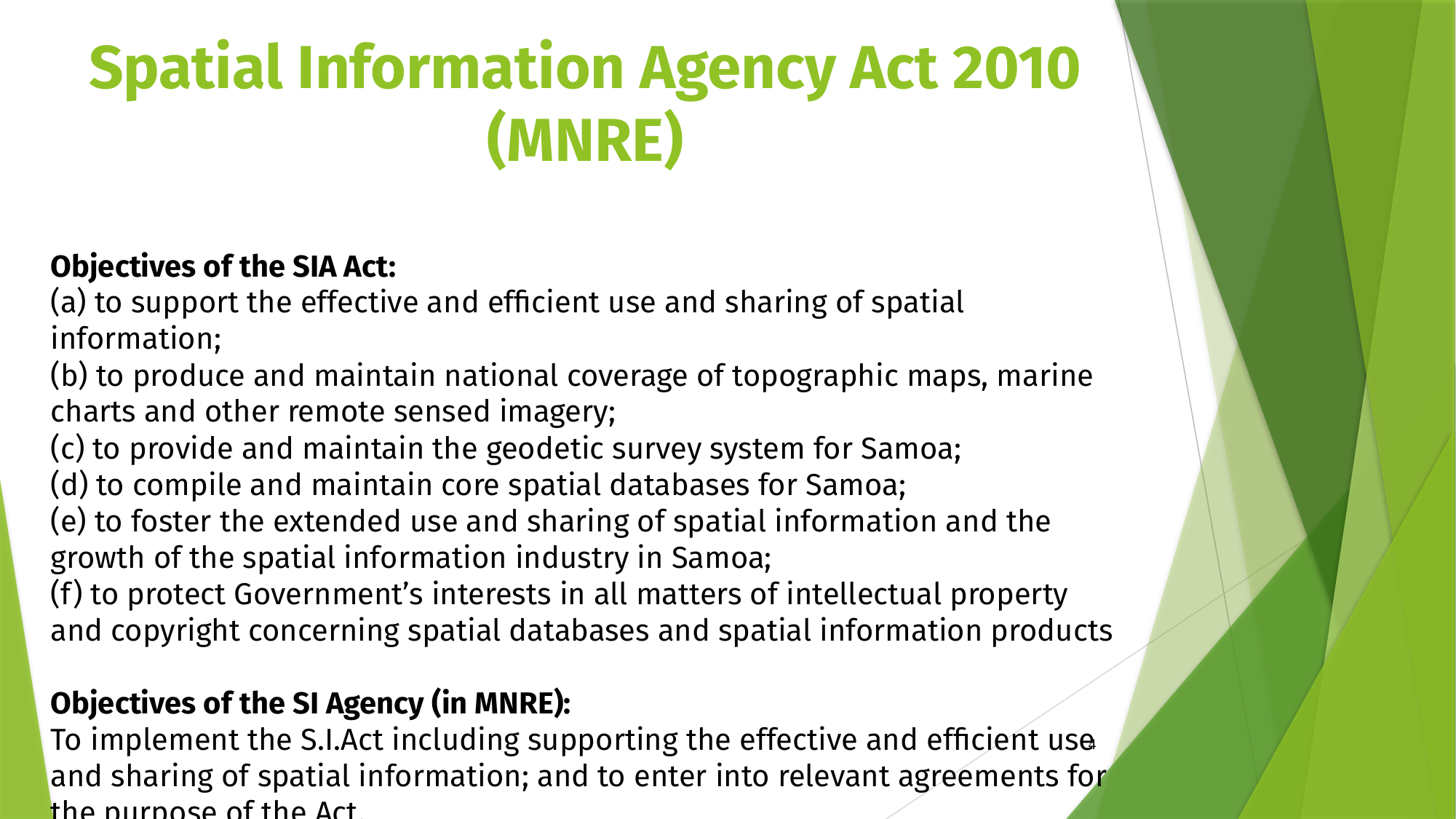

4
Spatial Information Agency Act 2010 (MNRE)

Objectives of the SIA Act:
(a) to support the effective and efficient use and sharing of spatial information;
(b) to produce and maintain national coverage of topographic maps, marine charts and other remote sensed imagery;
(c) to provide and maintain the geodetic survey system for Samoa;
(d) to compile and maintain core spatial databases for Samoa;
(e) to foster the extended use and sharing of spatial information and the growth of the spatial information industry in Samoa;
(f) to protect Government’s interests in all matters of intellectual property and copyright concerning spatial databases and spatial information products

Objectives of the SI Agency (in MNRE):
To implement the S.I.Act including supporting the effective and efficient use and sharing of spatial information; and to enter into relevant agreements for the purpose of the Act.